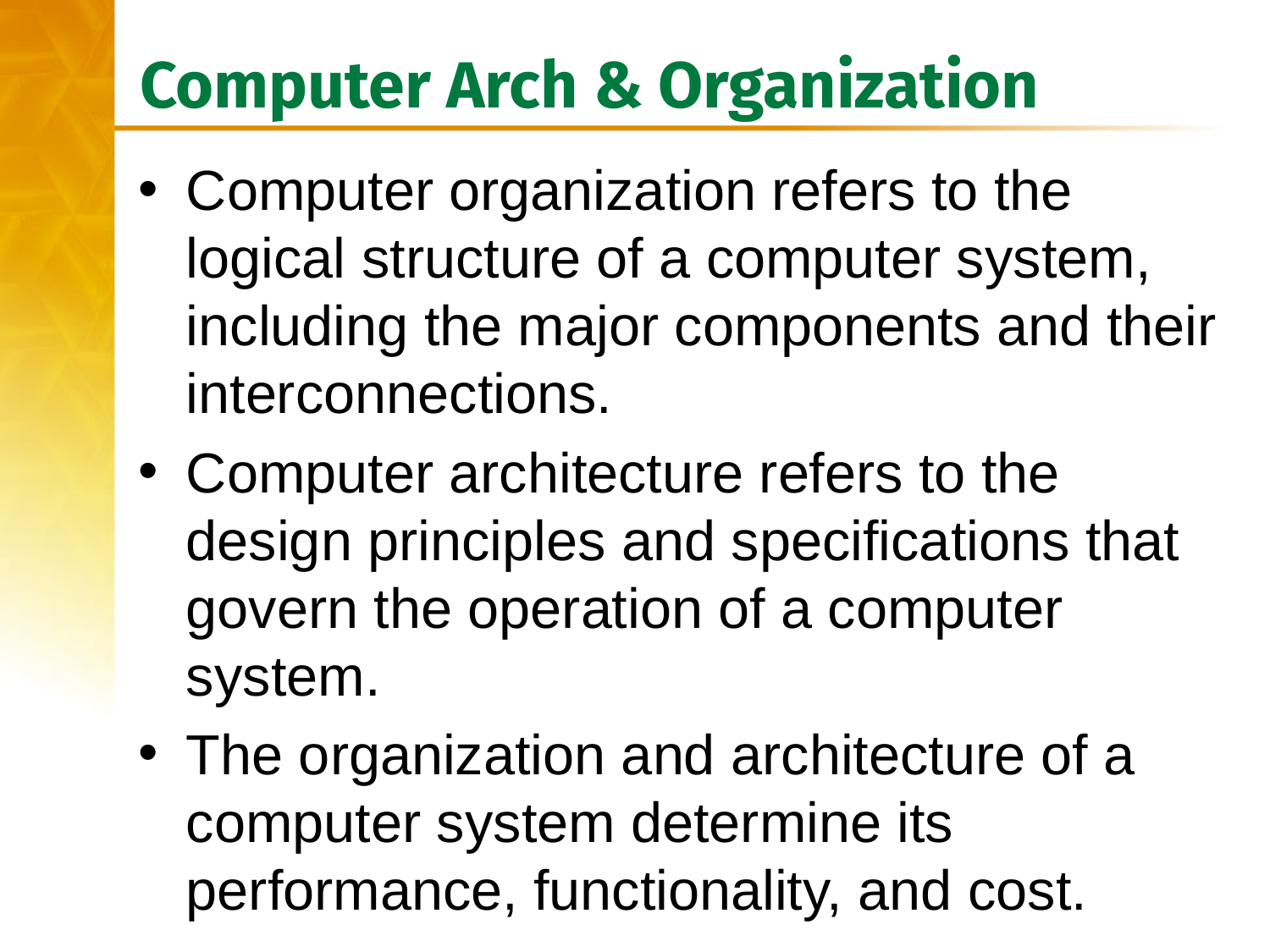

# Computer Arch & Organization
Computer organization refers to the logical structure of a computer system, including the major components and their interconnections.
Computer architecture refers to the design principles and specifications that govern the operation of a computer system.
The organization and architecture of a computer system determine its performance, functionality, and cost.